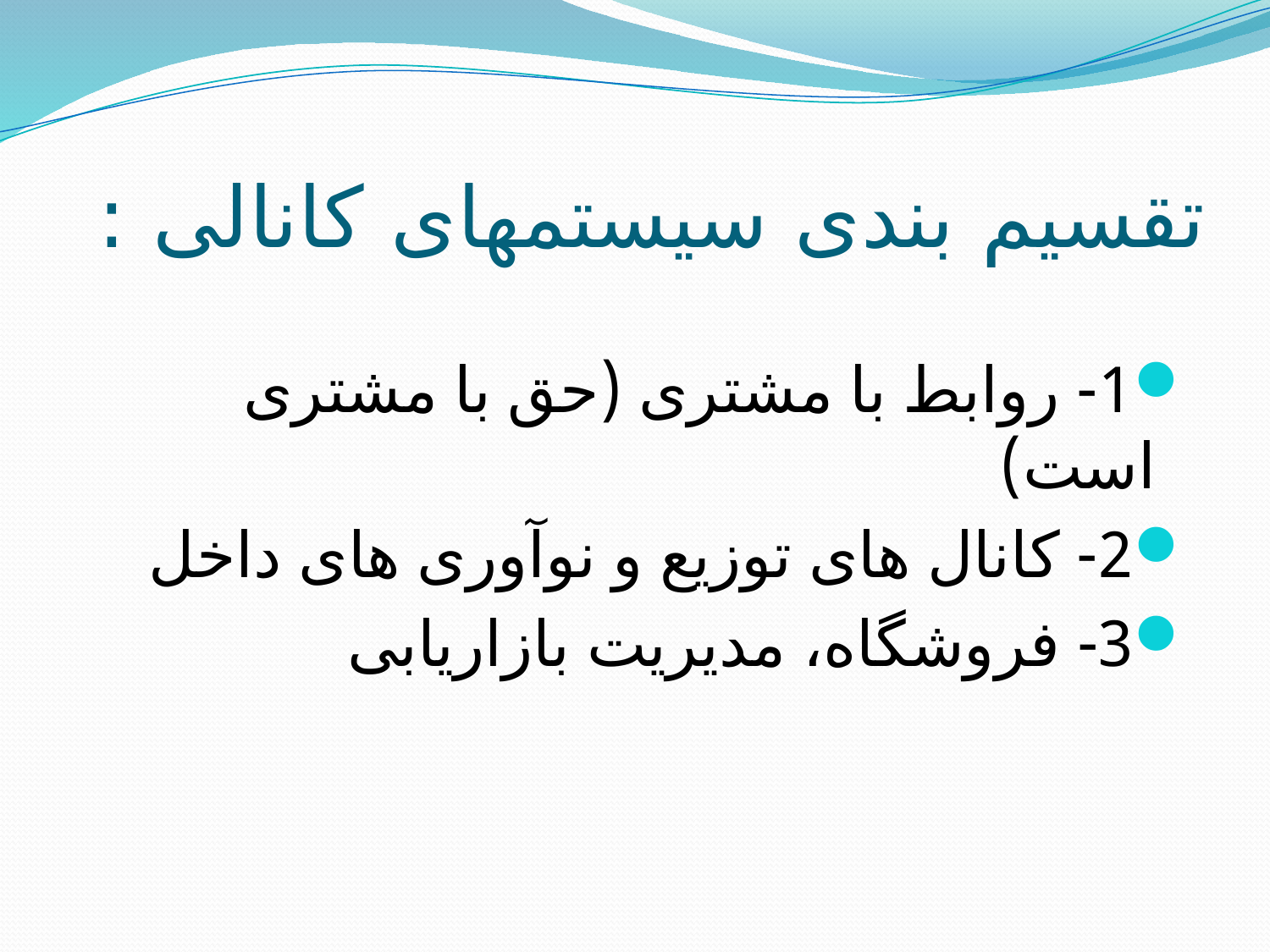

# تقسیم بندی سیستمهای کانالی :
1- روابط با مشتری (حق با مشتری است)
2- کانال های توزیع و نوآوری های داخل
3- فروشگاه، مدیریت بازاریابی